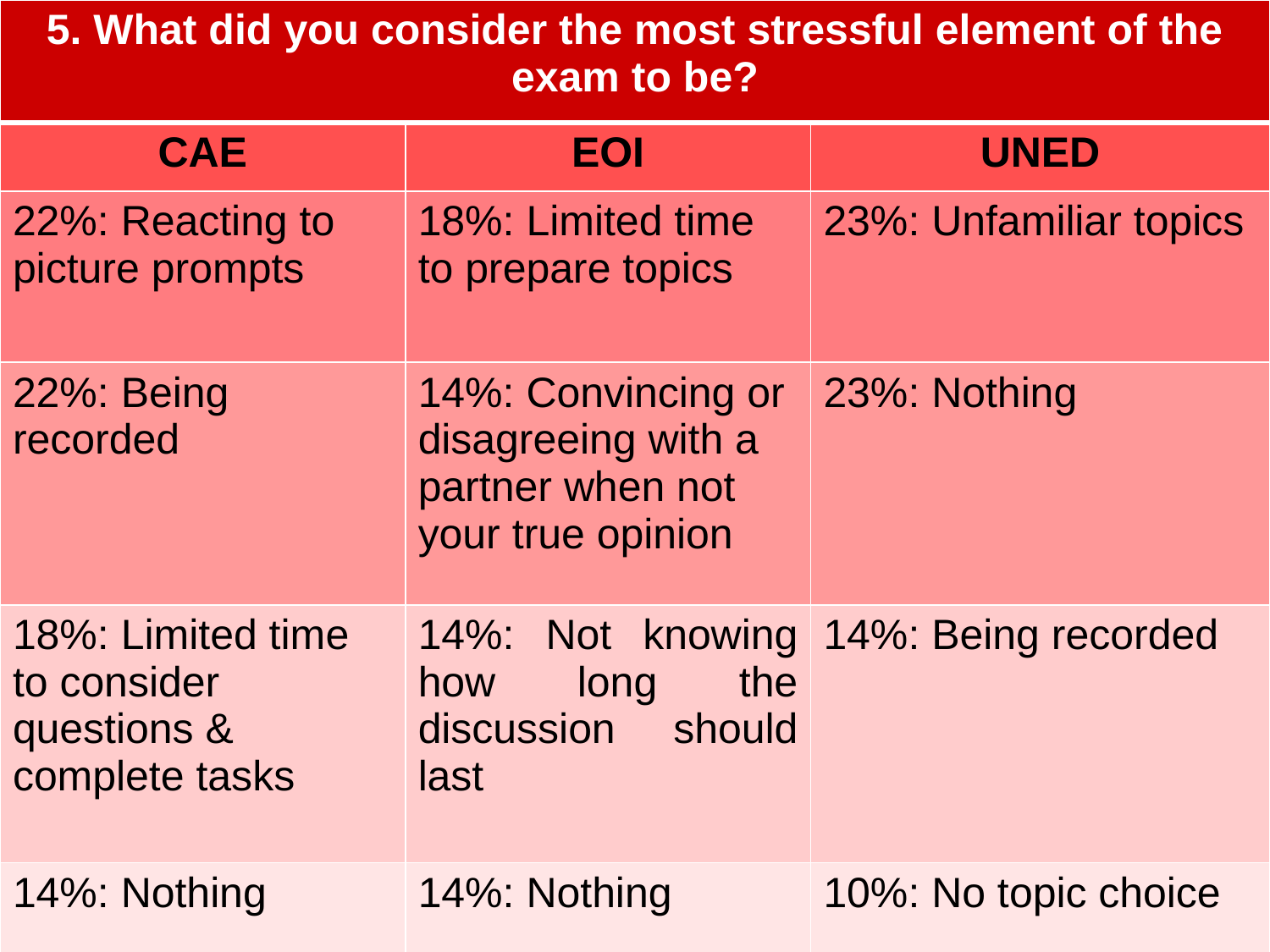

| 5. What did you consider the most stressful element of the exam to be? |  |  |
| --- | --- | --- |
| CAE | EOI | UNED |
| 22%: Reacting to picture prompts | 18%: Limited time to prepare topics | 23%: Unfamiliar topics |
| 22%: Being recorded | 14%: Convincing or disagreeing with a partner when not your true opinion | 23%: Nothing |
| 18%: Limited time to consider questions & complete tasks | 14%: Not knowing how long the discussion should last | 14%: Being recorded |
| 14%: Nothing | 14%: Nothing | 10%: No topic choice |
#